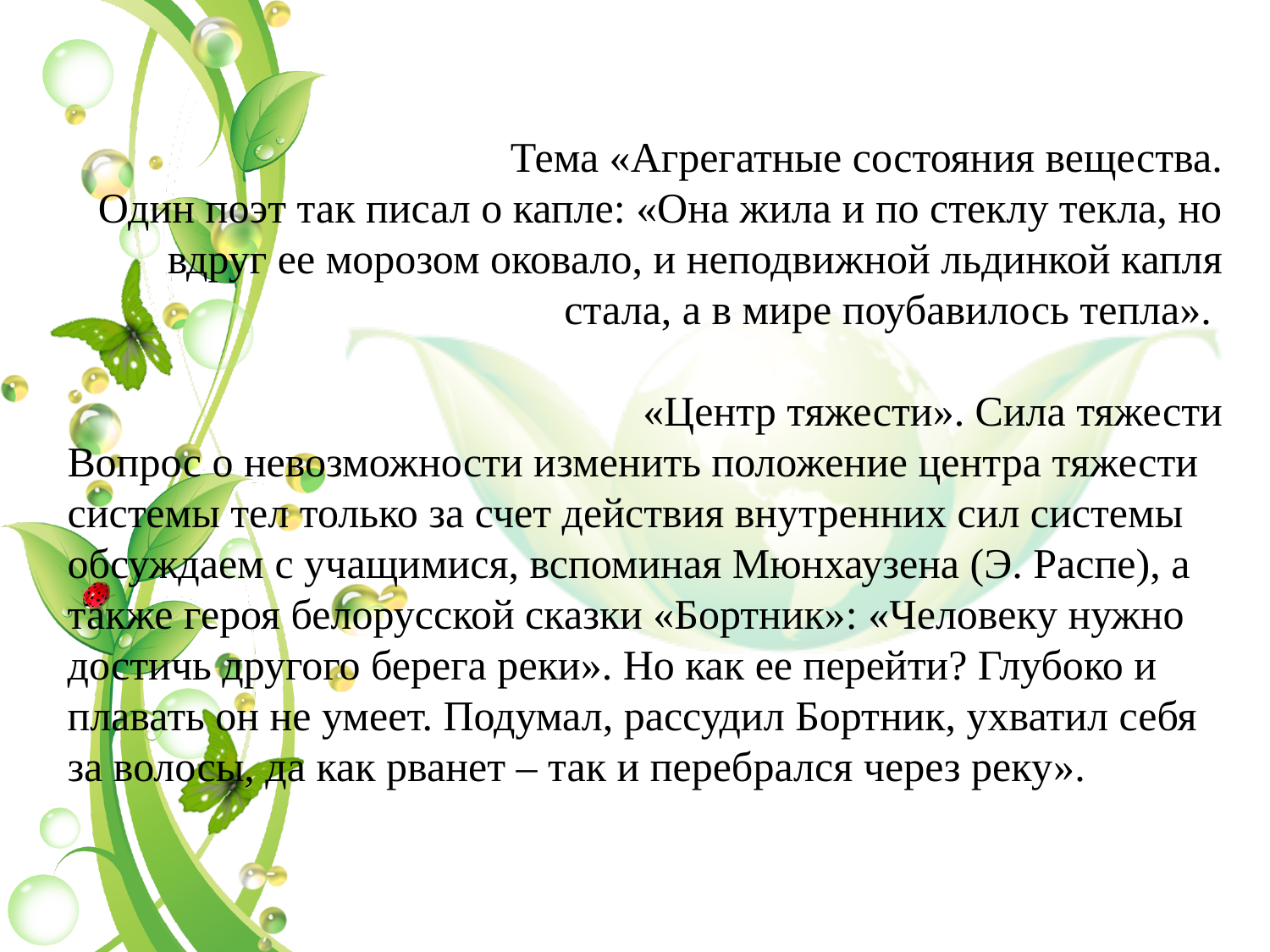

Тема «Агрегатные состояния вещества.
Один поэт так писал о капле: «Она жила и по стеклу текла, но вдруг ее морозом оковало, и неподвижной льдинкой капля стала, а в мире поубавилось тепла».

«Центр тяжести». Сила тяжести
Вопрос о невозможности изменить положение центра тяжести системы тел только за счет действия внутренних сил системы обсуждаем с учащимися, вспоминая Мюнхаузена (Э. Распе), а также героя белорусской сказки «Бортник»: «Человеку нужно достичь другого берега реки». Но как ее перейти? Глубоко и плавать он не умеет. Подумал, рассудил Бортник, ухватил себя за волосы, да как рванет – так и перебрался через реку».